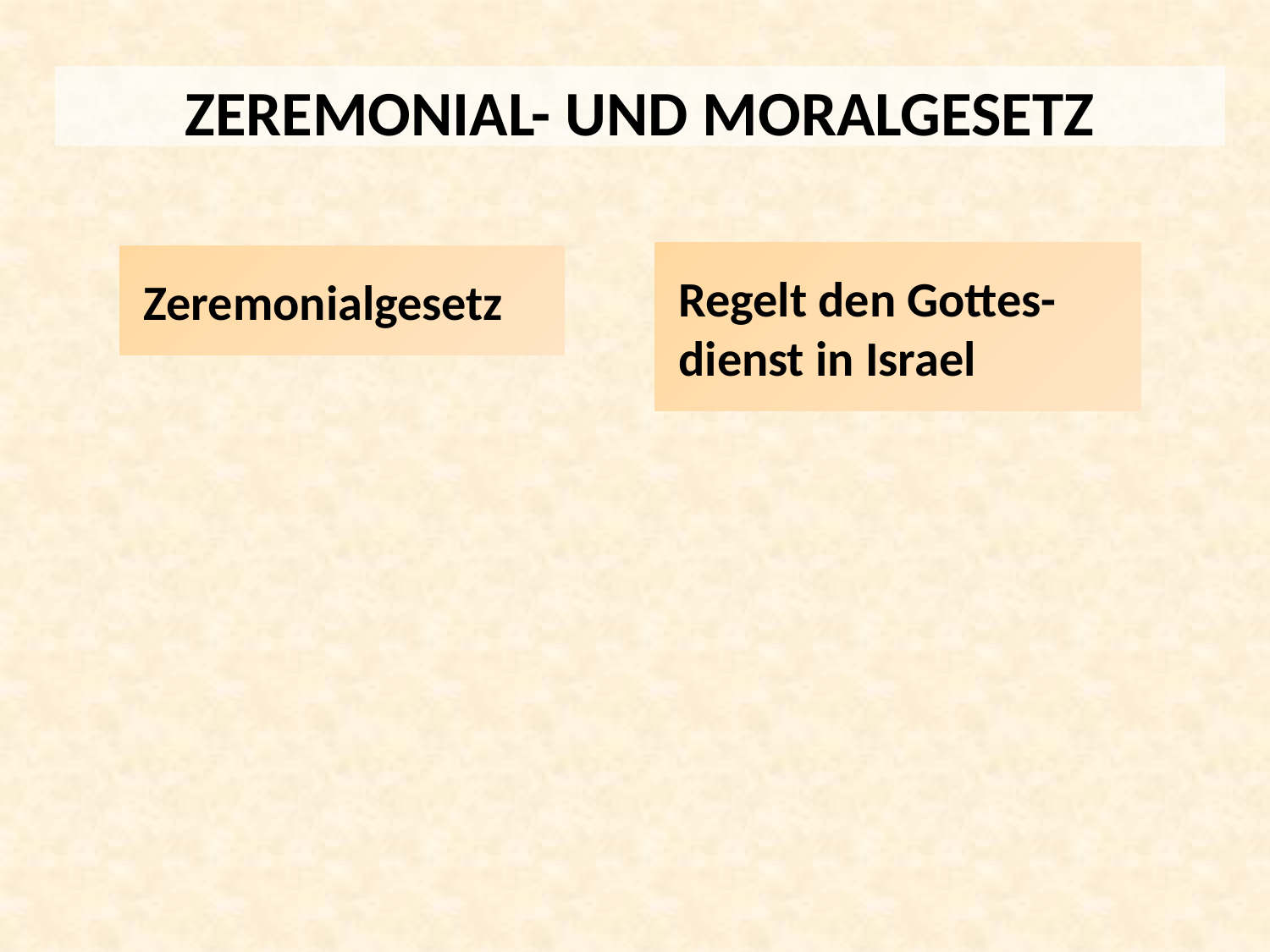

ZEREMONIAL- UND MORALGESETZ
 Regelt den Gottes-
 dienst in Israel
 Zeremonialgesetz